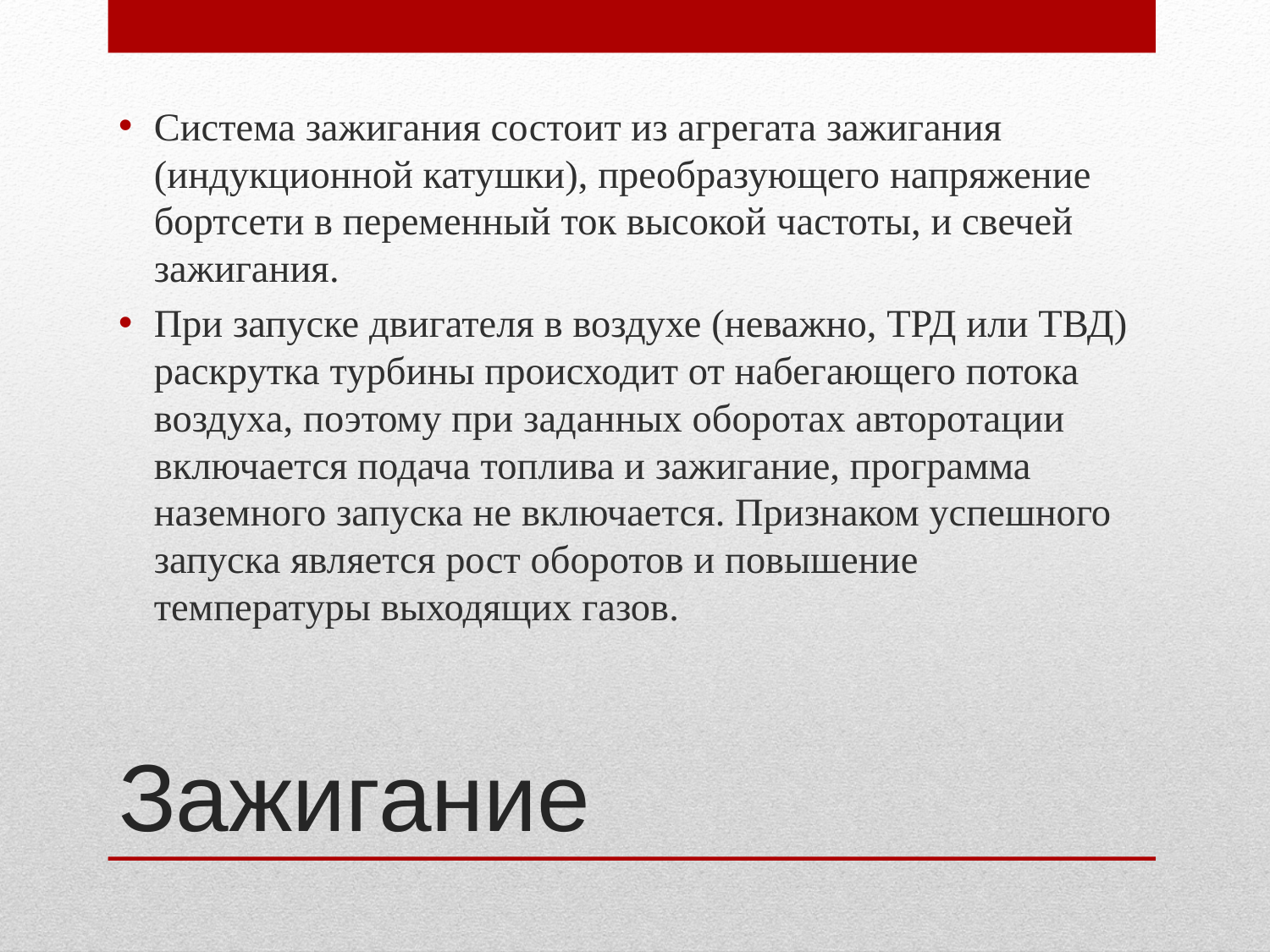

Система зажигания состоит из агрегата зажигания (индукционной катушки), преобразующего напряжение бортсети в переменный ток высокой частоты, и свечей зажигания.
При запуске двигателя в воздухе (неважно, ТРД или ТВД) раскрутка турбины происходит от набегающего потока воздуха, поэтому при заданных оборотах авторотации включается подача топлива и зажигание, программа наземного запуска не включается. Признаком успешного запуска является рост оборотов и повышение температуры выходящих газов.
# Зажигание